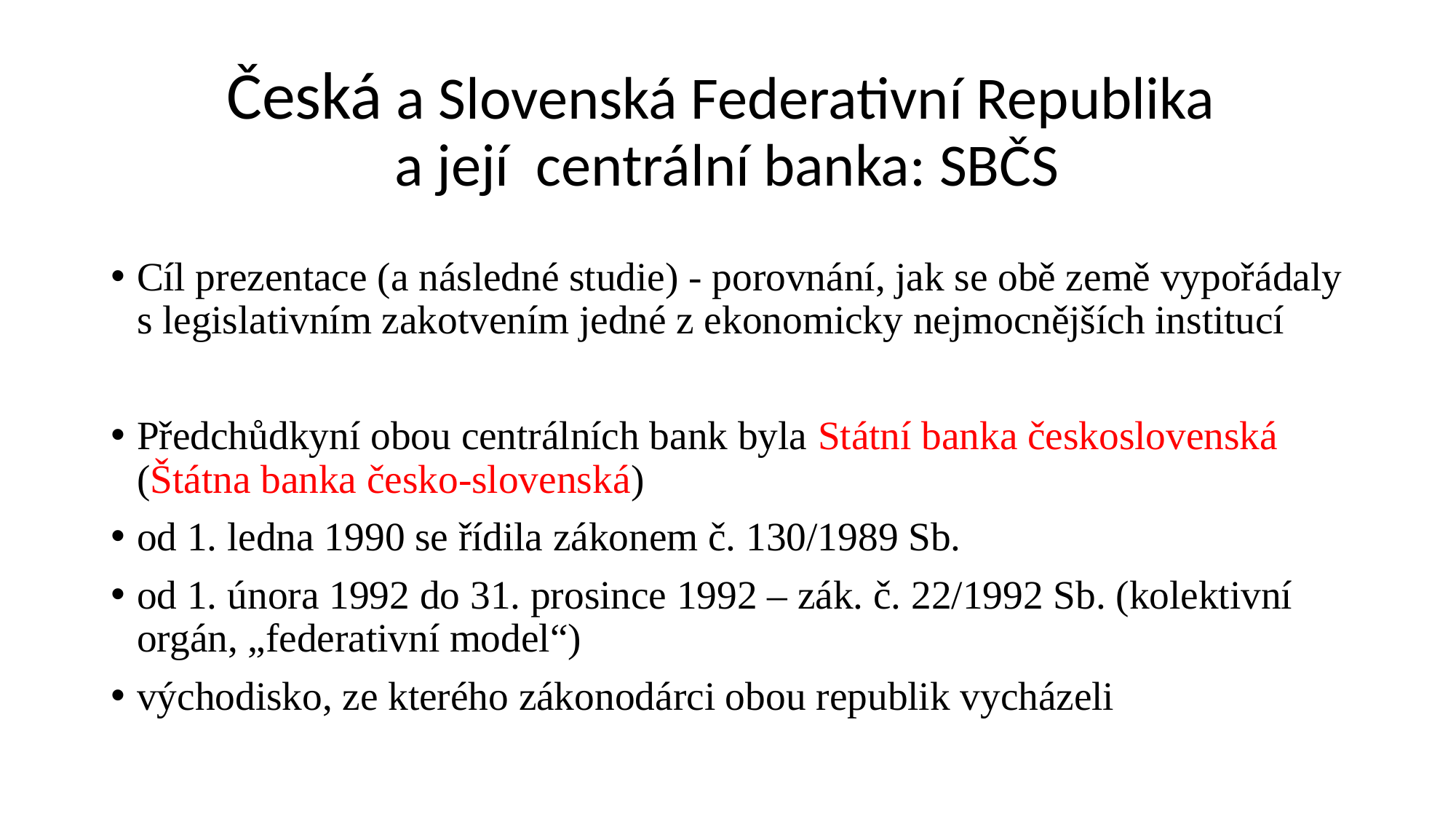

# Česká a Slovenská Federativní Republika a její  centrální banka: SBČS

Cíl prezentace (a následné studie) - porovnání, jak se obě země vypořádaly s legislativním zakotvením jedné z ekonomicky nejmocnějších institucí

Předchůdkyní obou centrálních bank byla Státní banka československá (Štátna banka česko-slovenská)
od 1. ledna 1990 se řídila zákonem č. 130/1989 Sb.
od 1. února 1992 do 31. prosince 1992 – zák. č. 22/1992 Sb. (kolektivní orgán, „federativní model“)
východisko, ze kterého zákonodárci obou republik vycházeli